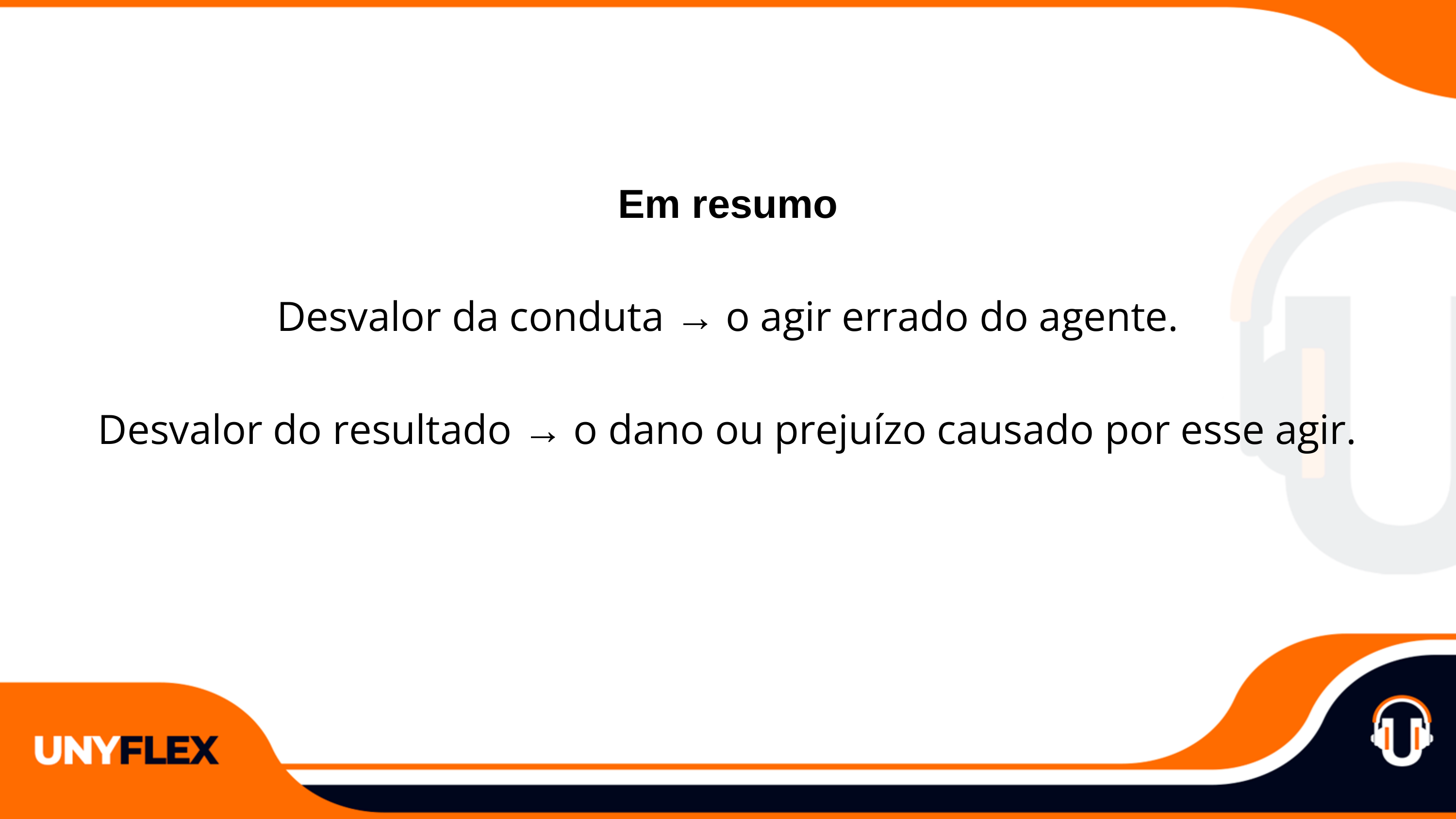

Em resumo

Desvalor da conduta → o agir errado do agente.

Desvalor do resultado → o dano ou prejuízo causado por esse agir.